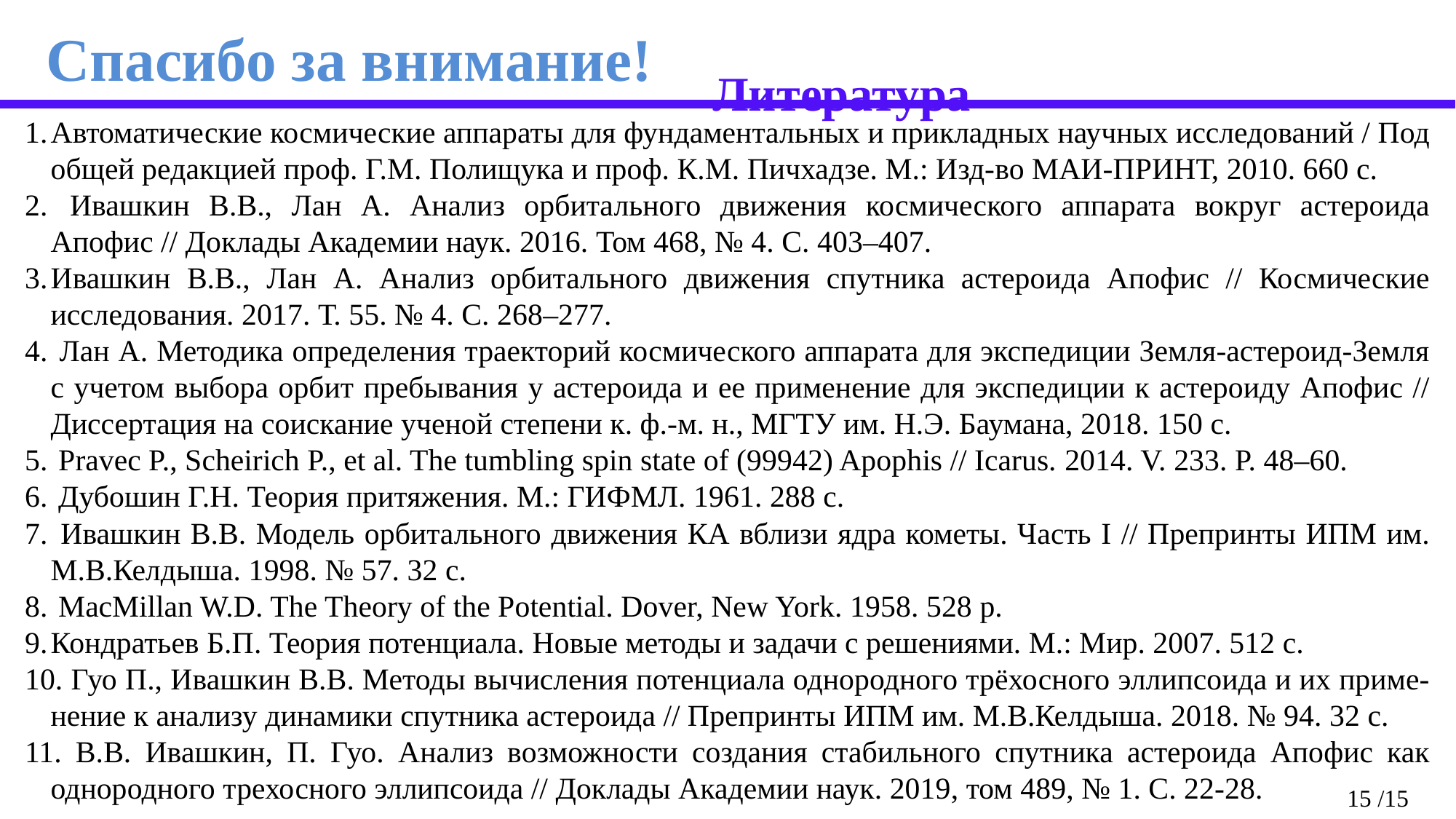

Спасибо за внимание!
Литература

Автоматические космические аппараты для фундаментальных и прикладных научных исследований / Под общей редакцией проф. Г.М. Полищука и проф. К.М. Пичхадзе. М.: Изд-во МАИ-ПРИНТ, 2010. 660 с.
 Ивашкин В.В., Лан А. Анализ орбитального движения космического аппарата вокруг астероида Апофис // Доклады Академии наук. 2016. Том 468, № 4. С. 403–407.
Ивашкин В.В., Лан А. Анализ орбитального движения спутника астероида Апофис // Космические исследования. 2017. Т. 55. № 4. С. 268–277.
 Лан А. Методика определения траекторий космического аппарата для экспедиции Земля-астероид-Земля с учетом выбора орбит пребывания у астероида и ее применение для экспедиции к астероиду Апофис // Диссертация на соискание ученой степени к. ф.-м. н., МГТУ им. Н.Э. Баумана, 2018. 150 с.
 Pravec P., Scheirich P., et al. The tumbling spin state of (99942) Apophis // Icarus. 2014. V. 233. P. 48–60.
 Дубошин Г.Н. Теория притяжения. М.: ГИФМЛ. 1961. 288 с.
 Ивашкин В.В. Модель орбитального движения КА вблизи ядра кометы. Часть I // Препринты ИПМ им. М.В.Келдыша. 1998. № 57. 32 с.
 MacMillan W.D. The Theory of the Potential. Dover, New York. 1958. 528 p.
Кондратьев Б.П. Теория потенциала. Новые методы и задачи с решениями. М.: Мир. 2007. 512 с.
 Гуо П., Ивашкин В.В. Методы вычисления потенциала однородного трёхосного эллипсоида и их приме-нение к анализу динамики спутника астероида // Препринты ИПМ им. М.В.Келдыша. 2018. № 94. 32 с.
 В.В. Ивашкин, П. Гуо. Анализ возможности создания стабильного спутника астероида Апофис как однородного трехосного эллипсоида // Доклады Академии наук. 2019, том 489, № 1. С. 22-28.
15 /15